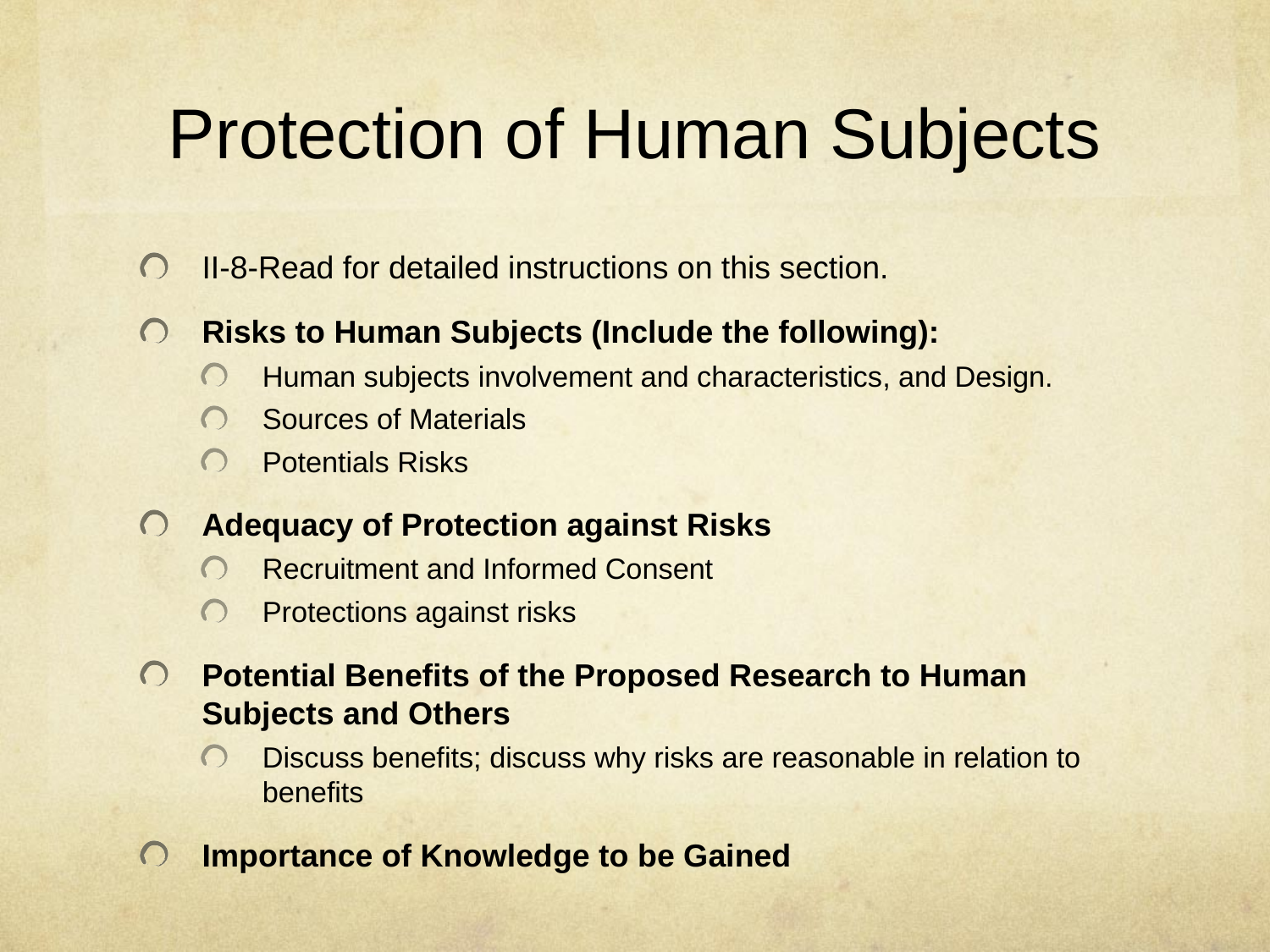

# Protection of Human Subjects
II-8-Read for detailed instructions on this section.
Risks to Human Subjects (Include the following):
Human subjects involvement and characteristics, and Design.
Sources of Materials
Potentials Risks
Adequacy of Protection against Risks
Recruitment and Informed Consent
Protections against risks
Potential Benefits of the Proposed Research to Human Subjects and Others
Discuss benefits; discuss why risks are reasonable in relation to benefits
Importance of Knowledge to be Gained